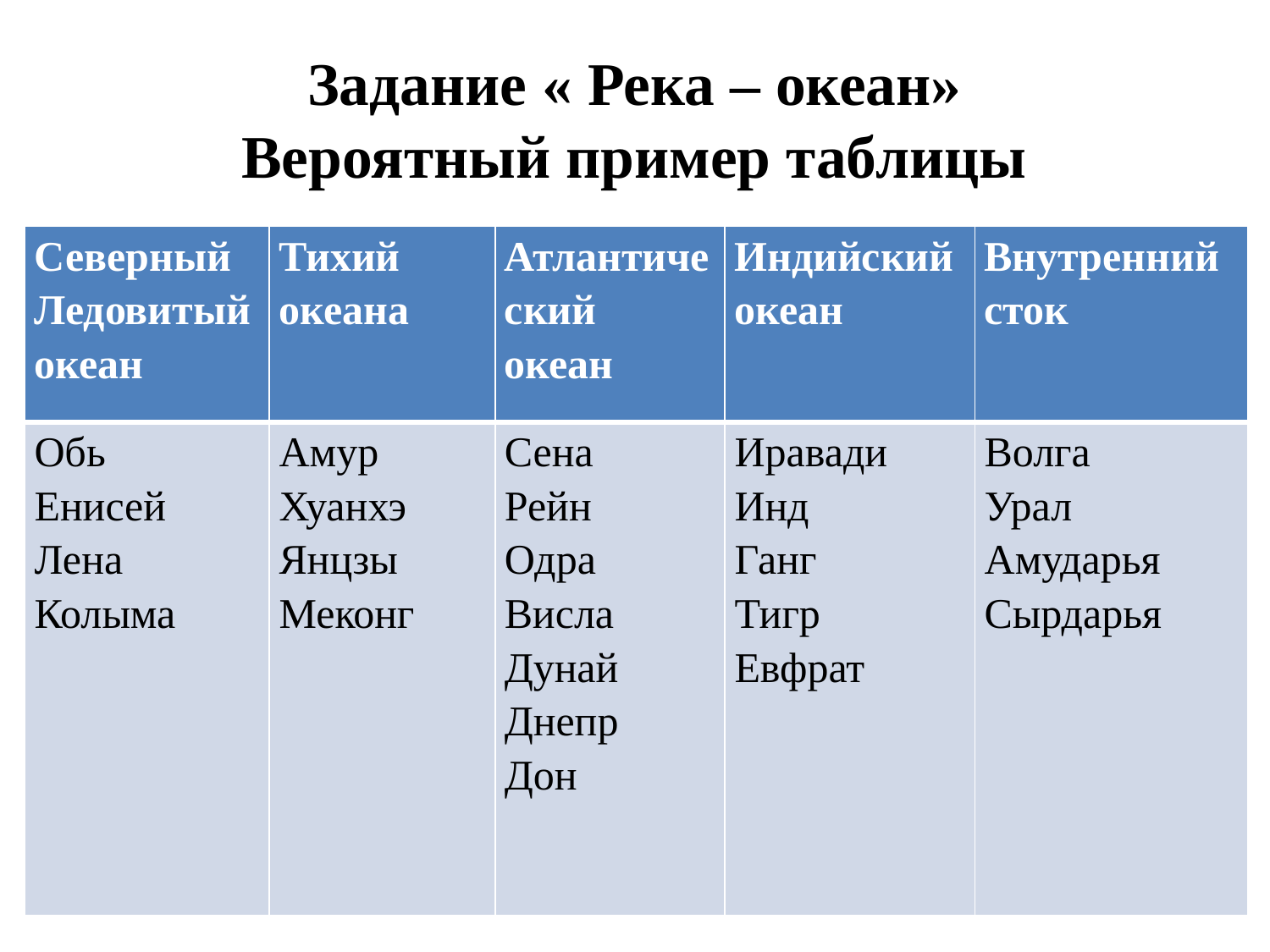

# Задание « Река – океан» Вероятный пример таблицы
| Северный Ледовитый океан | Тихий океана | Атлантический океан | Индийский океан | Внутренний сток |
| --- | --- | --- | --- | --- |
| Обь Енисей Лена Колыма | Амур Хуанхэ Янцзы Меконг | Сена Рейн Одра Висла Дунай Днепр Дон | Иравади Инд Ганг Тигр Евфрат | Волга Урал Амударья Сырдарья |